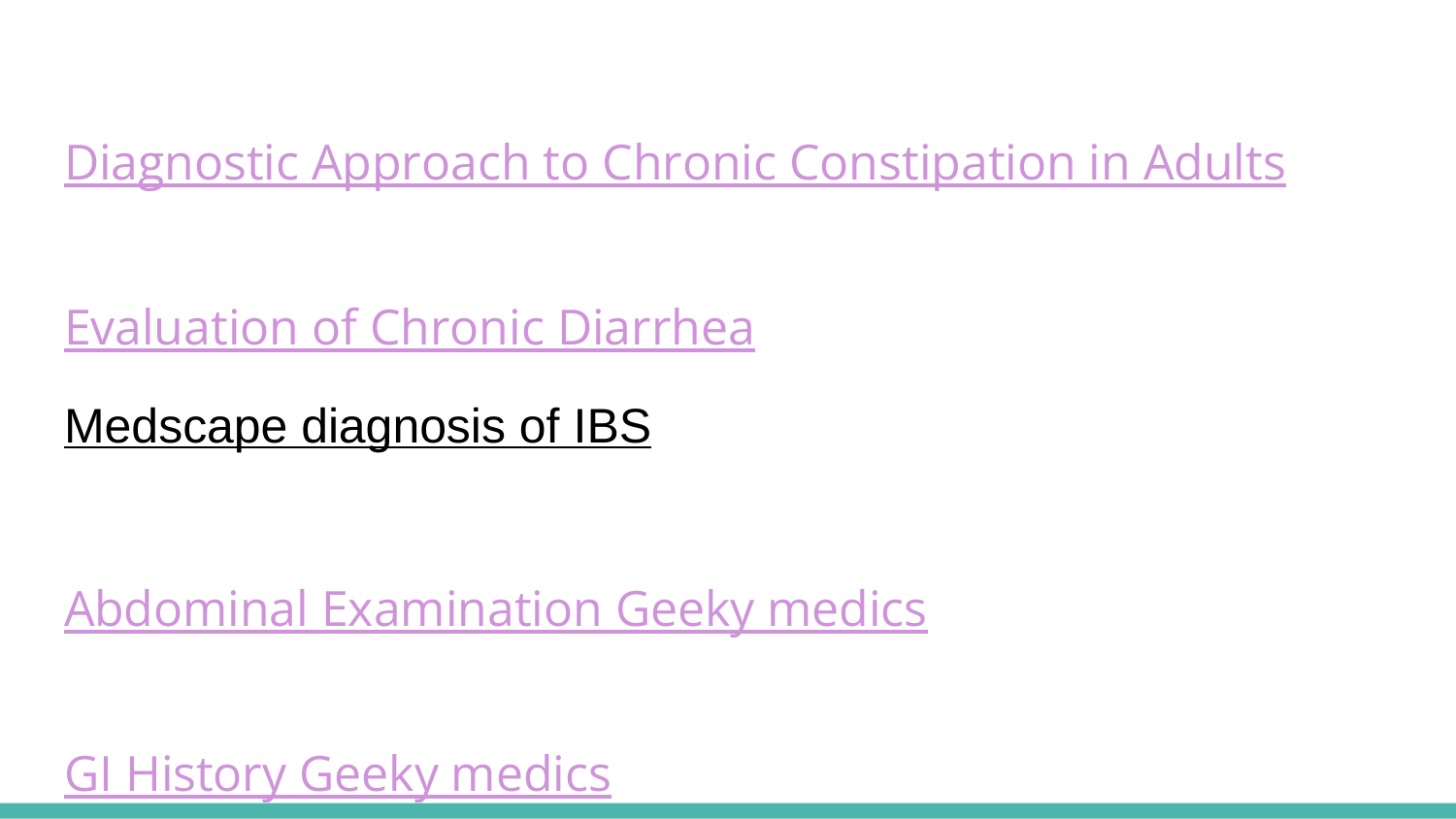

Diagnostic Approach to Chronic Constipation in Adults
Evaluation of Chronic Diarrhea
Medscape diagnosis of IBS

Abdominal Examination Geeky medics
GI History Geeky medics